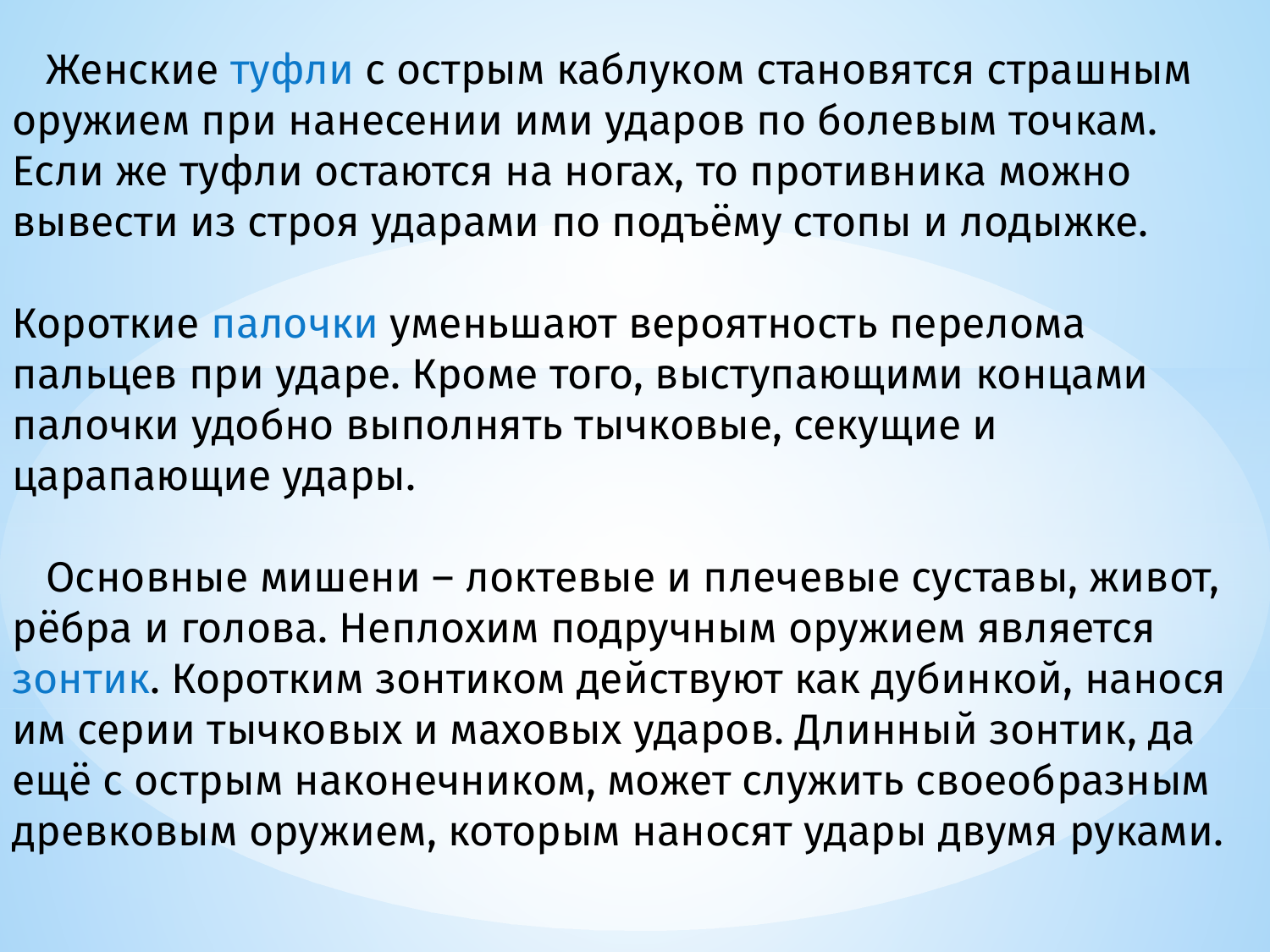

Женские туфли с острым каблуком становятся страшным оружием при нанесении ими ударов по болевым точкам. Если же туфли остаются на ногах, то противника можно вывести из строя ударами по подъёму стопы и лодыжке.

Короткие палочки уменьшают вероятность перелома пальцев при ударе. Кроме того, выступающими концами палочки удобно выполнять тычковые, секущие и царапающие удары.

   Основные мишени – локтевые и плечевые суставы, живот, рёбра и голова. Неплохим подручным оружием является зонтик. Коротким зонтиком действуют как дубинкой, нанося им серии тычковых и маховых ударов. Длинный зонтик, да ещё с острым наконечником, может служить своеобразным древковым оружием, которым наносят удары двумя руками.